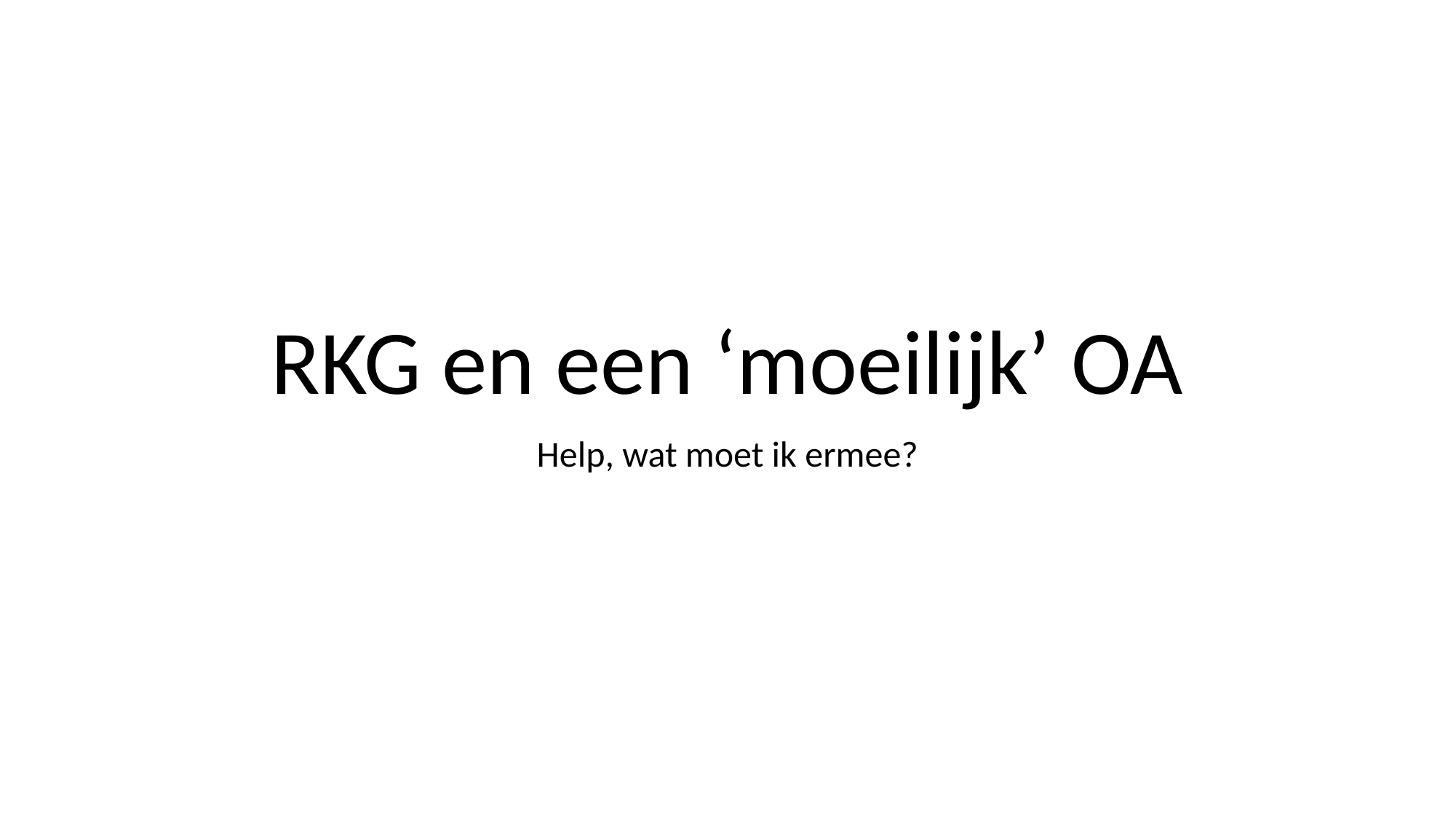

# RKG en een ‘moeilijk’ OA
Help, wat moet ik ermee?